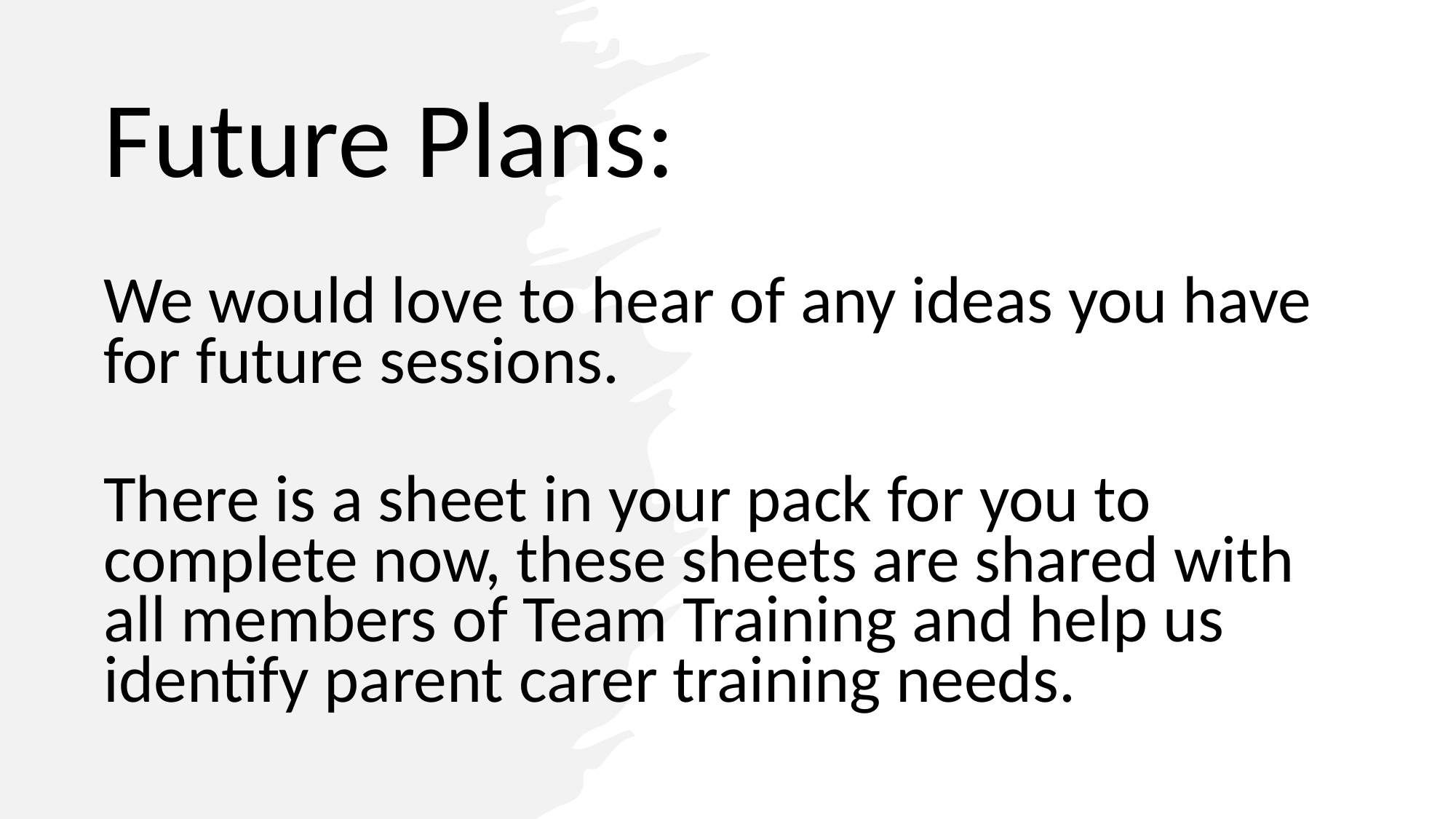

Future Plans:

We would love to hear of any ideas you have for future sessions.

There is a sheet in your pack for you to complete now, these sheets are shared with all members of Team Training and help us identify parent carer training needs.